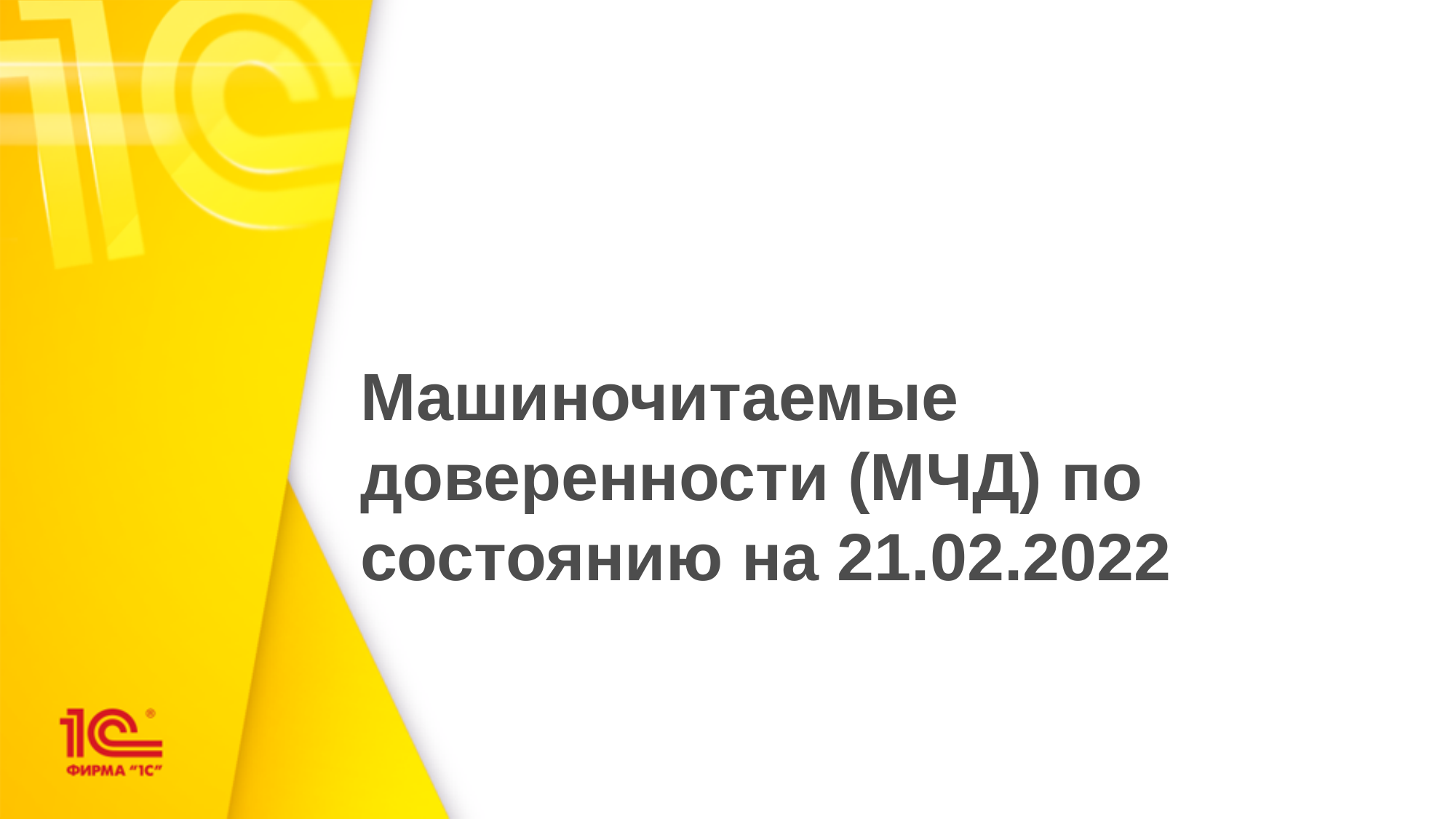

Машиночитаемые доверенности (МЧД) по состоянию на 21.02.2022